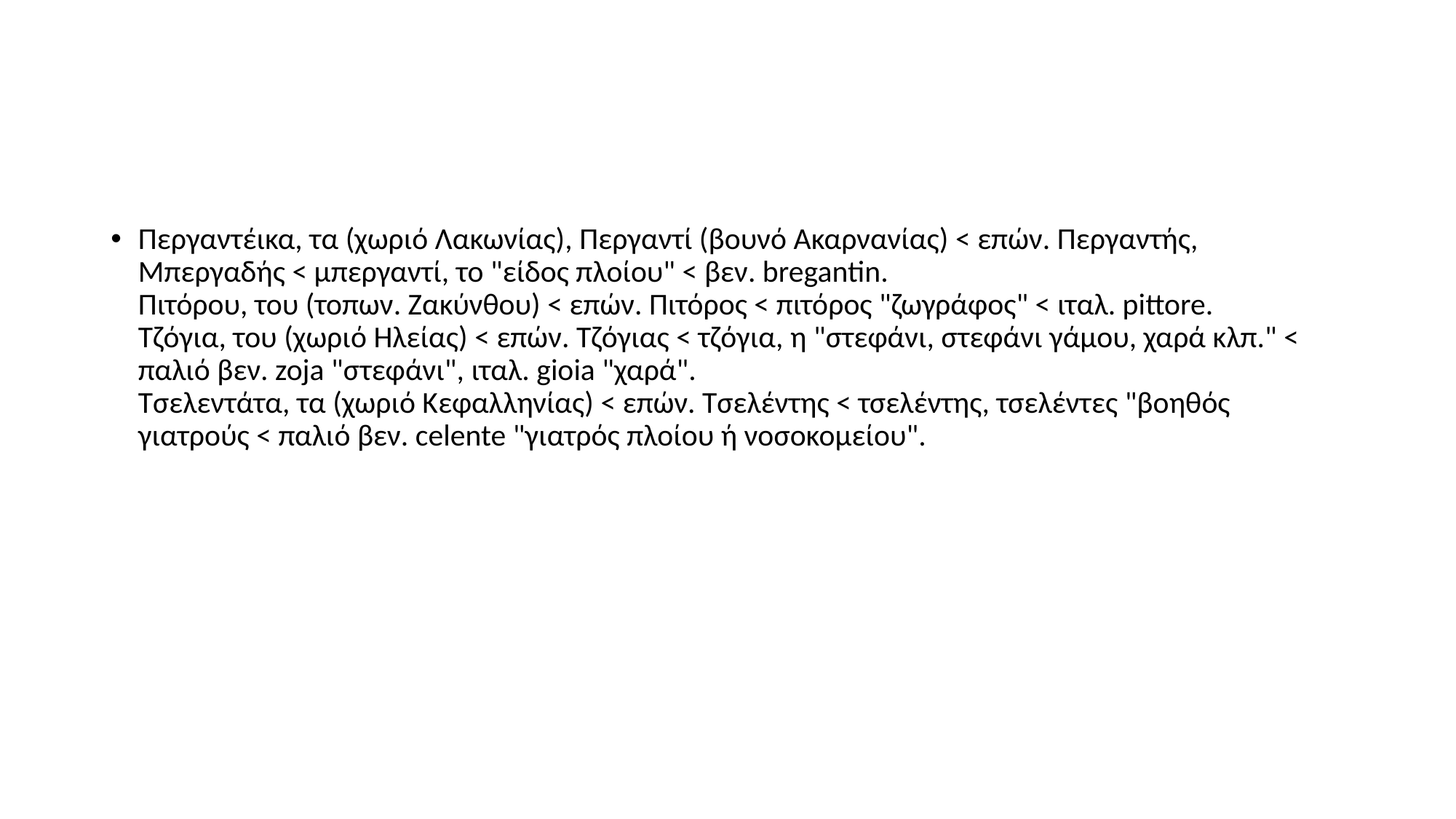

#
Περγαντέικα, τα (χωριό Λακωνίας), Περγαντί (βουνό Ακαρνανίας) < επών. Περγαντής, Μπεργαδής < μπεργαντί, το "είδος πλοίου" < βεν. bregantin.
Πιτόρου, του (τοπων. Ζακύνθου) < επών. Πιτόρος < πιτόρος "ζωγράφος" < ιταλ. pittore.
Τζόγια, του (χωριό Ηλείας) < επών. Τζόγιας < τζόγια, η "στεφάνι, στεφάνι γάμου, χαρά κλπ." < παλιό βεν. zoja "στεφάνι", ιταλ. gioia "χαρά".
Τσελεντάτα, τα (χωριό Κεφαλληνίας) < επών. Τσελέντης < τσελέντης, τσελέντες "βοηθός γιατρούς < παλιό βεν. celente "γιατρός πλοίου ή νοσοκομείου".